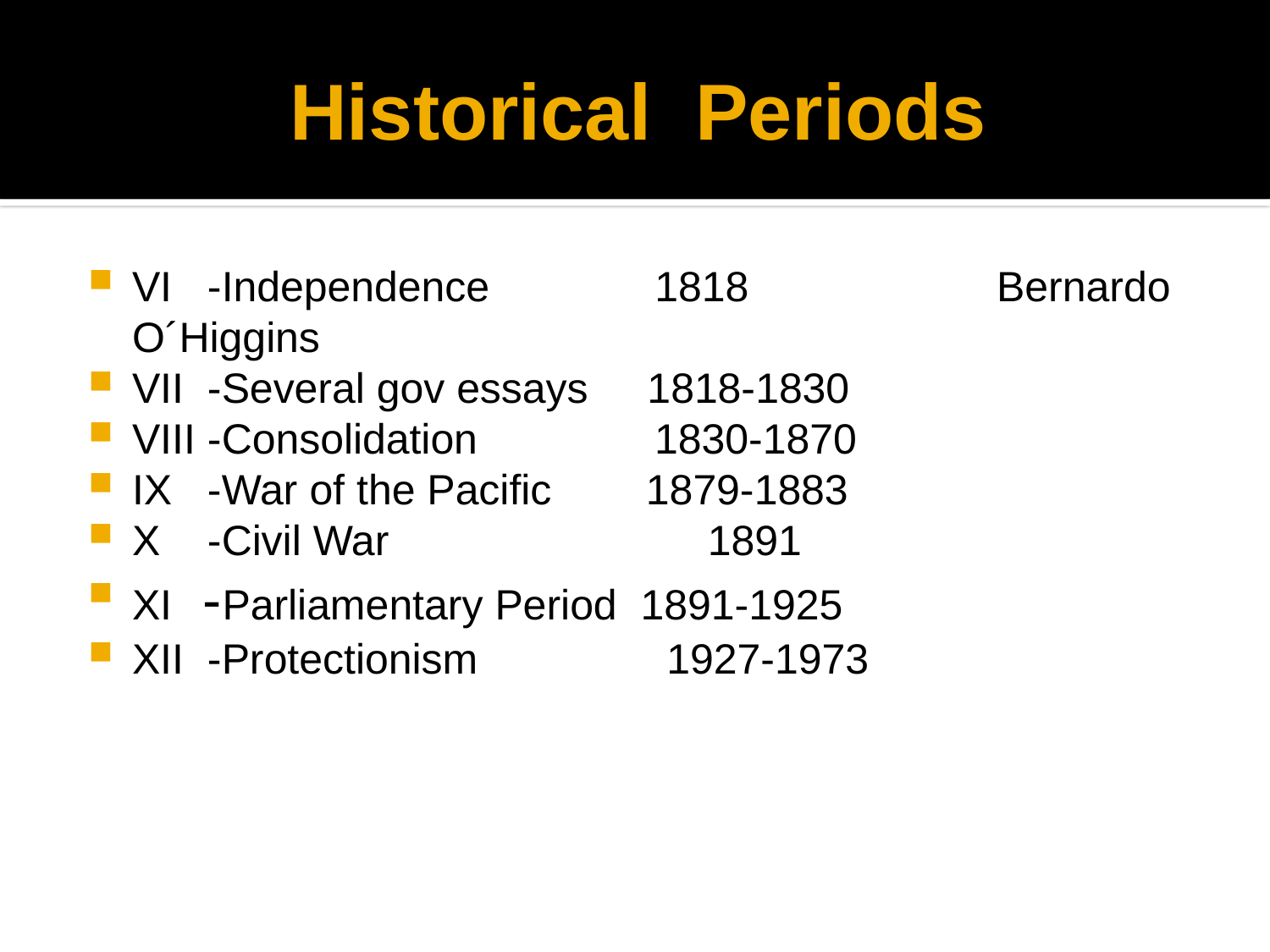

# Historical  Periods
VI   -Independence              1818                     Bernardo O´Higgins
VII  -Several gov essays     1818-1830
VIII -Consolidation               1830-1870
IX   -War of the Pacific        1879-1883
X    -Civil War                           1891
XI  -Parliamentary Period  1891-1925
XII  -Protectionism                1927-1973